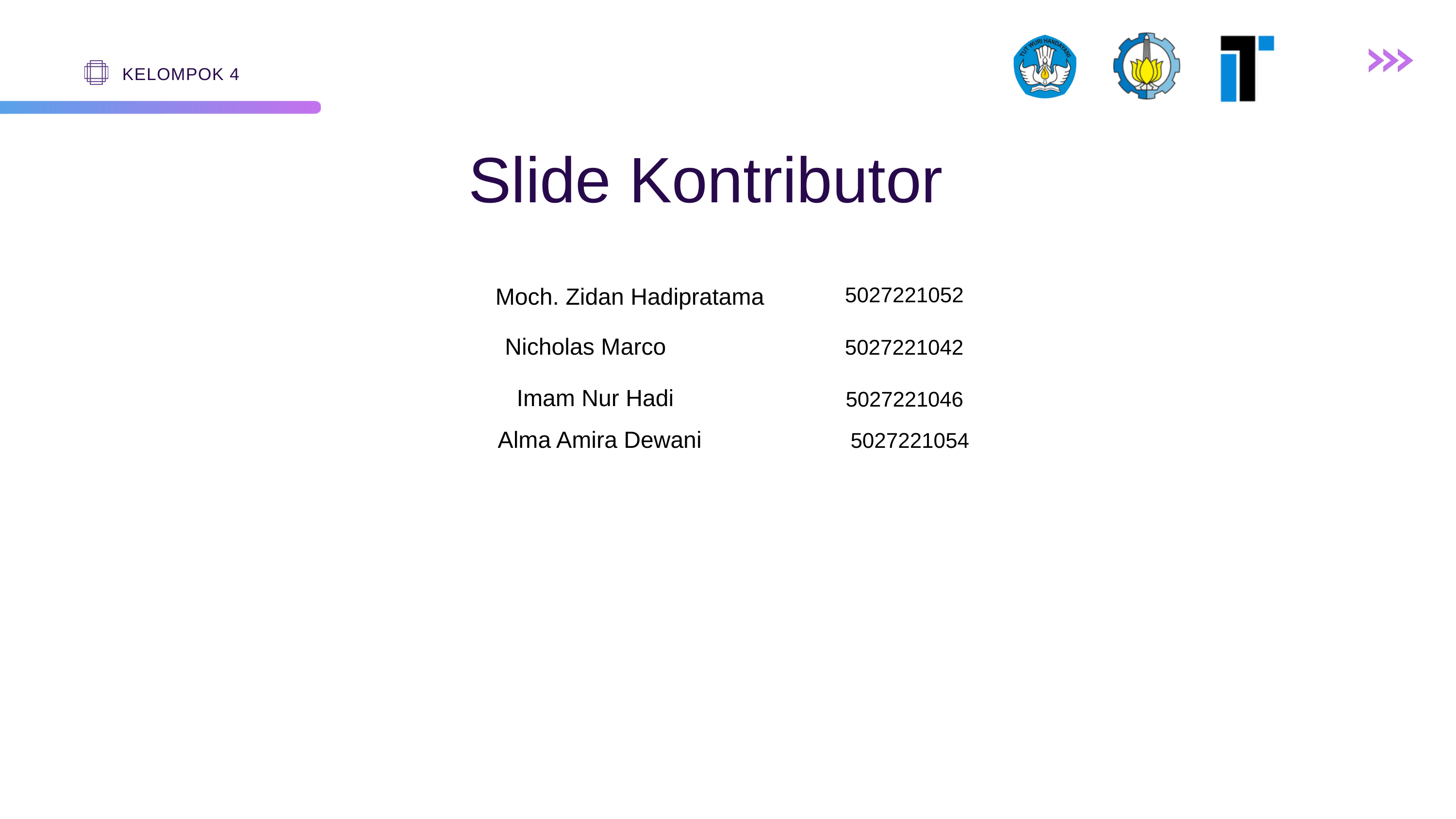

KELOMPOK 4

Slide Kontributor
5027221052
Moch. Zidan Hadipratama
Nicholas Marco
5027221042
Imam Nur Hadi
5027221046
Alma Amira Dewani
5027221054